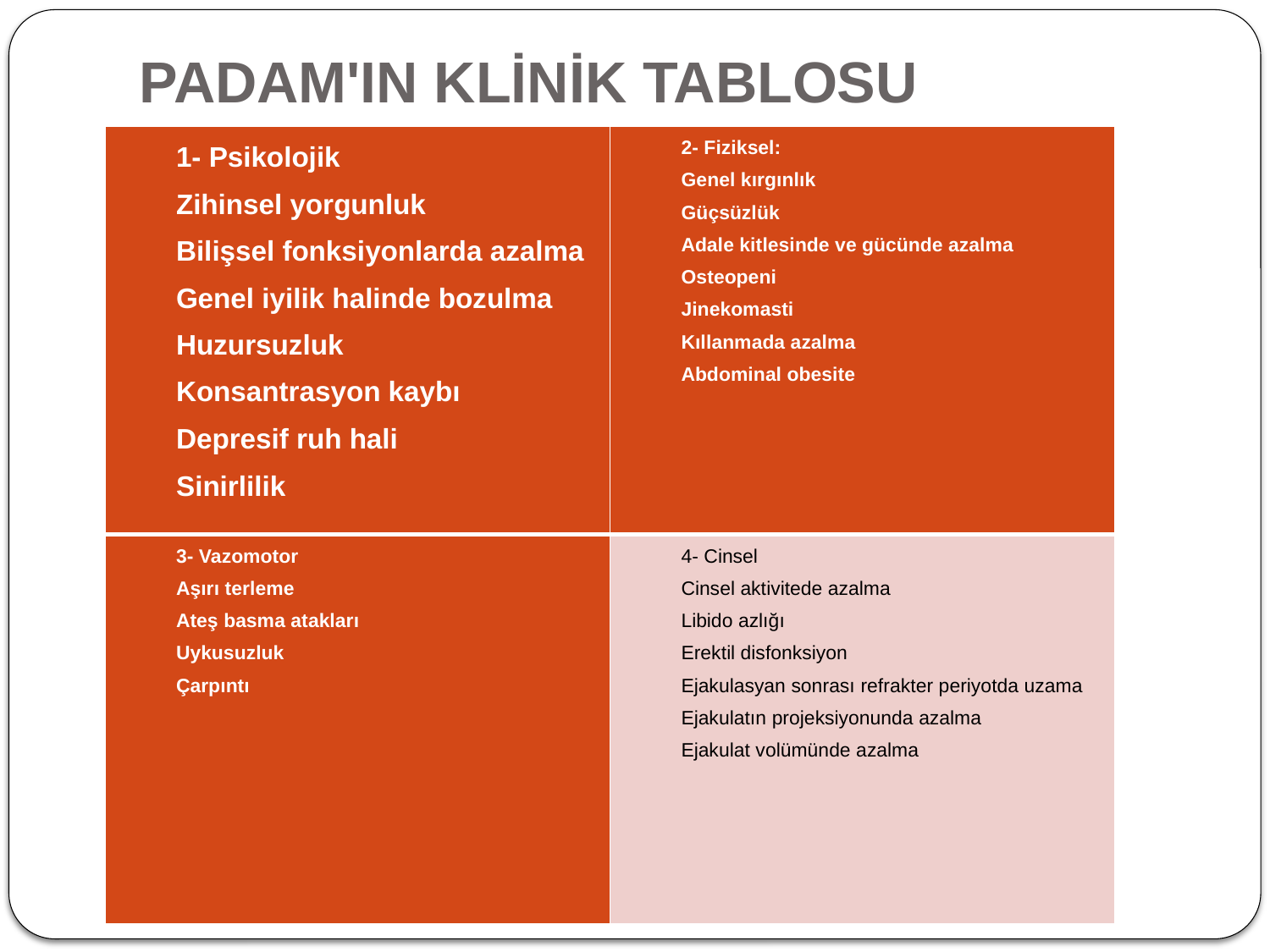

# PADAM'IN KLİNİK TABLOSU
| 1- Psikolojik Zihinsel yorgunluk Bilişsel fonksiyonlarda azalma Genel iyilik halinde bozulma Huzursuzluk Konsantrasyon kaybı Depresif ruh hali Sinirlilik | 2- Fiziksel: Genel kırgınlık Güçsüzlük Adale kitlesinde ve gücünde azalma Osteopeni Jinekomasti Kıllanmada azalma Abdominal obesite |
| --- | --- |
| 3- Vazomotor Aşırı terleme Ateş basma atakları Uykusuzluk Çarpıntı | 4- Cinsel Cinsel aktivitede azalma Libido azlığı Erektil disfonksiyon Ejakulasyan sonrası refrakter periyotda uzama Ejakulatın projeksiyonunda azalma Ejakulat volümünde azalma |